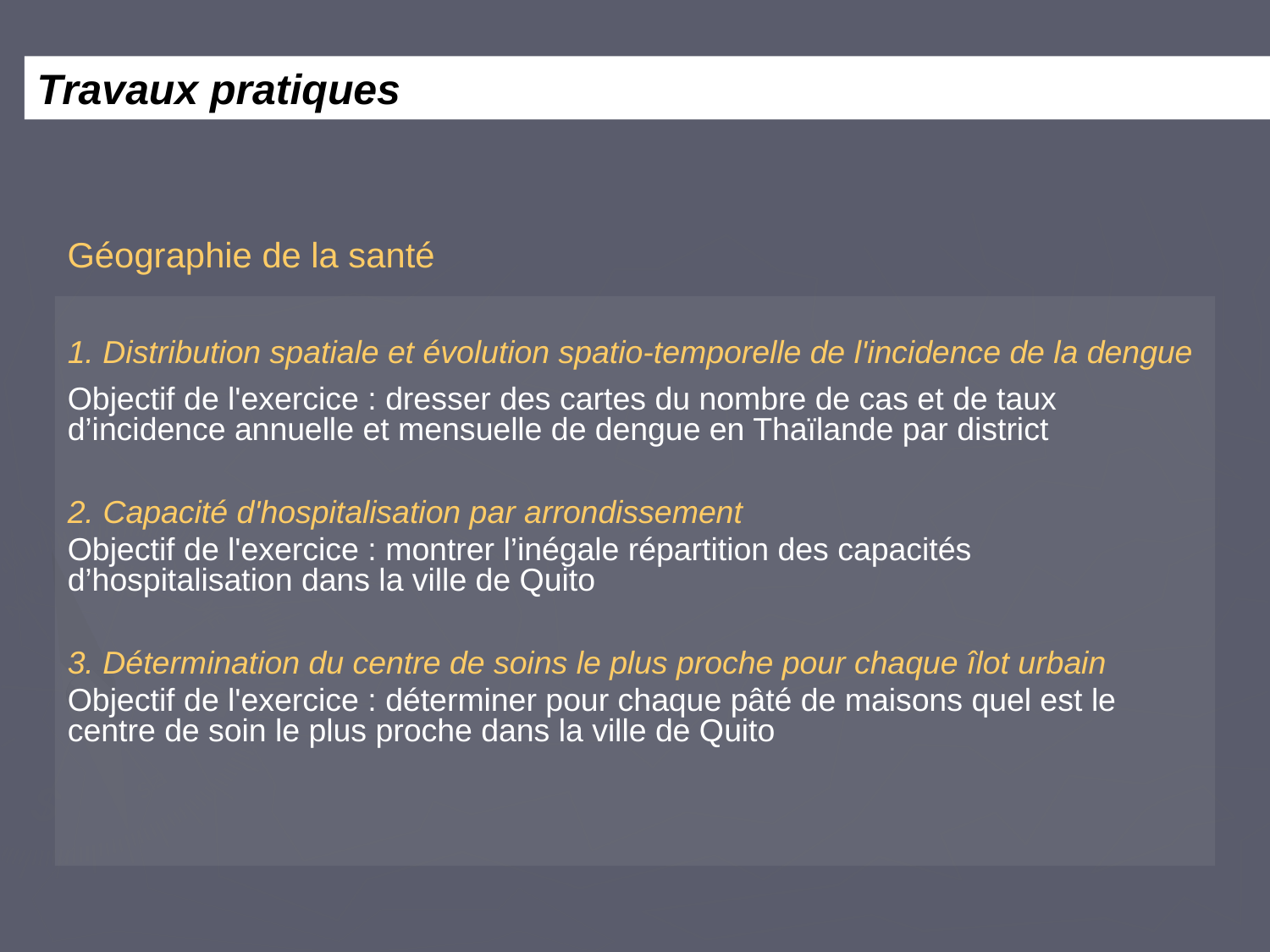

Travaux pratiques
Géographie de la santé

1. Distribution spatiale et évolution spatio-temporelle de l'incidence de la dengue
Objectif de l'exercice : dresser des cartes du nombre de cas et de taux d’incidence annuelle et mensuelle de dengue en Thaïlande par district

2. Capacité d'hospitalisation par arrondissement
Objectif de l'exercice : montrer l’inégale répartition des capacités d’hospitalisation dans la ville de Quito

3. Détermination du centre de soins le plus proche pour chaque îlot urbain
Objectif de l'exercice : déterminer pour chaque pâté de maisons quel est le centre de soin le plus proche dans la ville de Quito